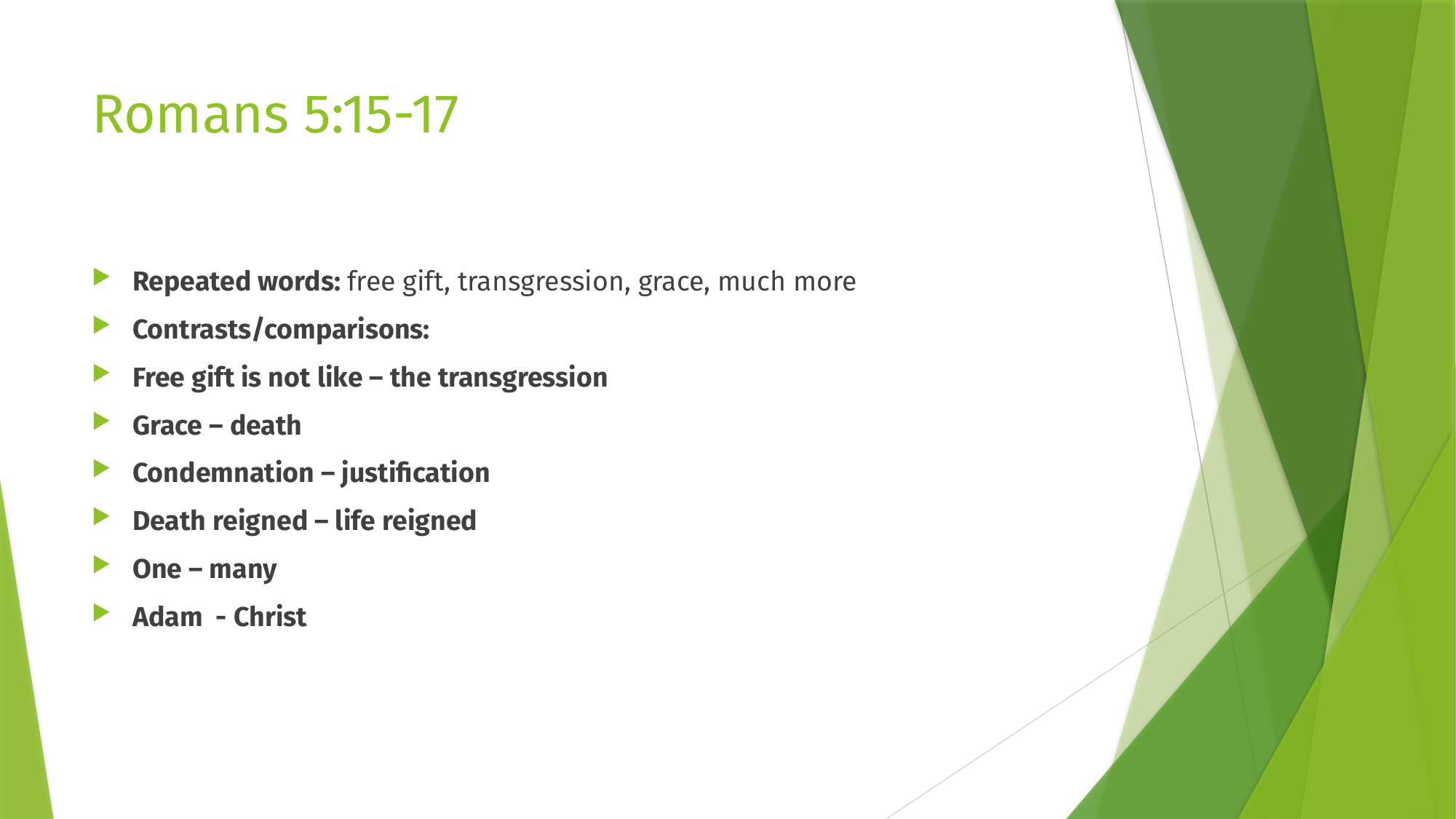

# Romans 5:15-17
Repeated words: free gift, transgression, grace, much more
Contrasts/comparisons:
Free gift is not like – the transgression
Grace – death
Condemnation – justification
Death reigned – life reigned
One – many
Adam  - Christ